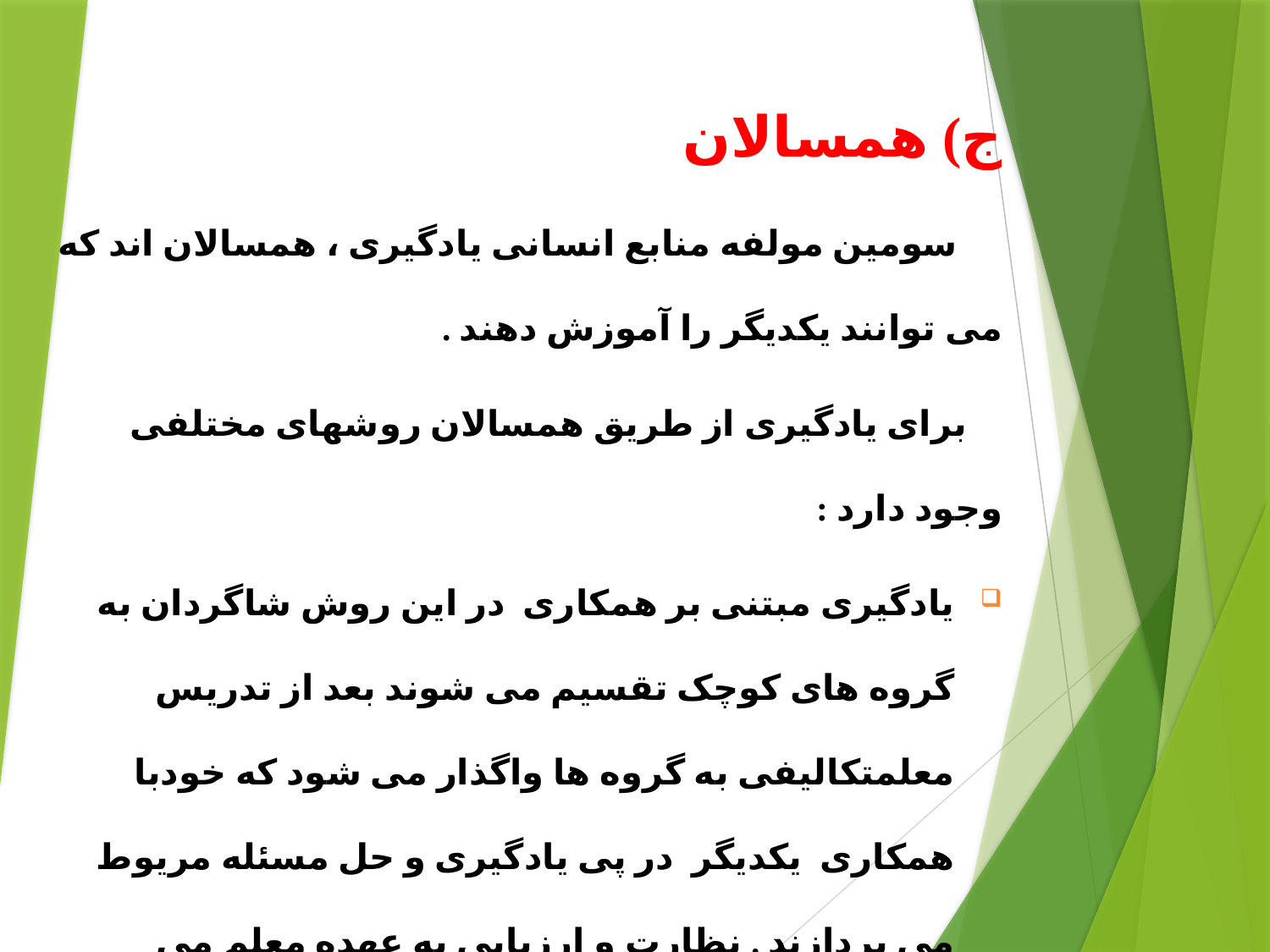

ج) همسالان
     سومین مولفه منابع انسانی یادگیری ، همسالان اند که می توانند یکدیگر را آموزش دهند .
    برای یادگیری از طریق همسالان روشهای مختلفی وجود دارد :
یادگیری مبتنی بر همکاری  در این روش شاگردان به گروه های کوچک تقسیم می شوند بعد از تدریس معلمتکالیفی به گروه ها واگذار می شود که خودبا همکاری  یکدیگر  در پی یادگیری و حل مسئله مریوط می پردازند . نظارت و ارزیابی به عهده معلم می باشد.
آموزش کودکان به کودکان  در این روش دانش آموزان بزرگر به کوچک تر ها